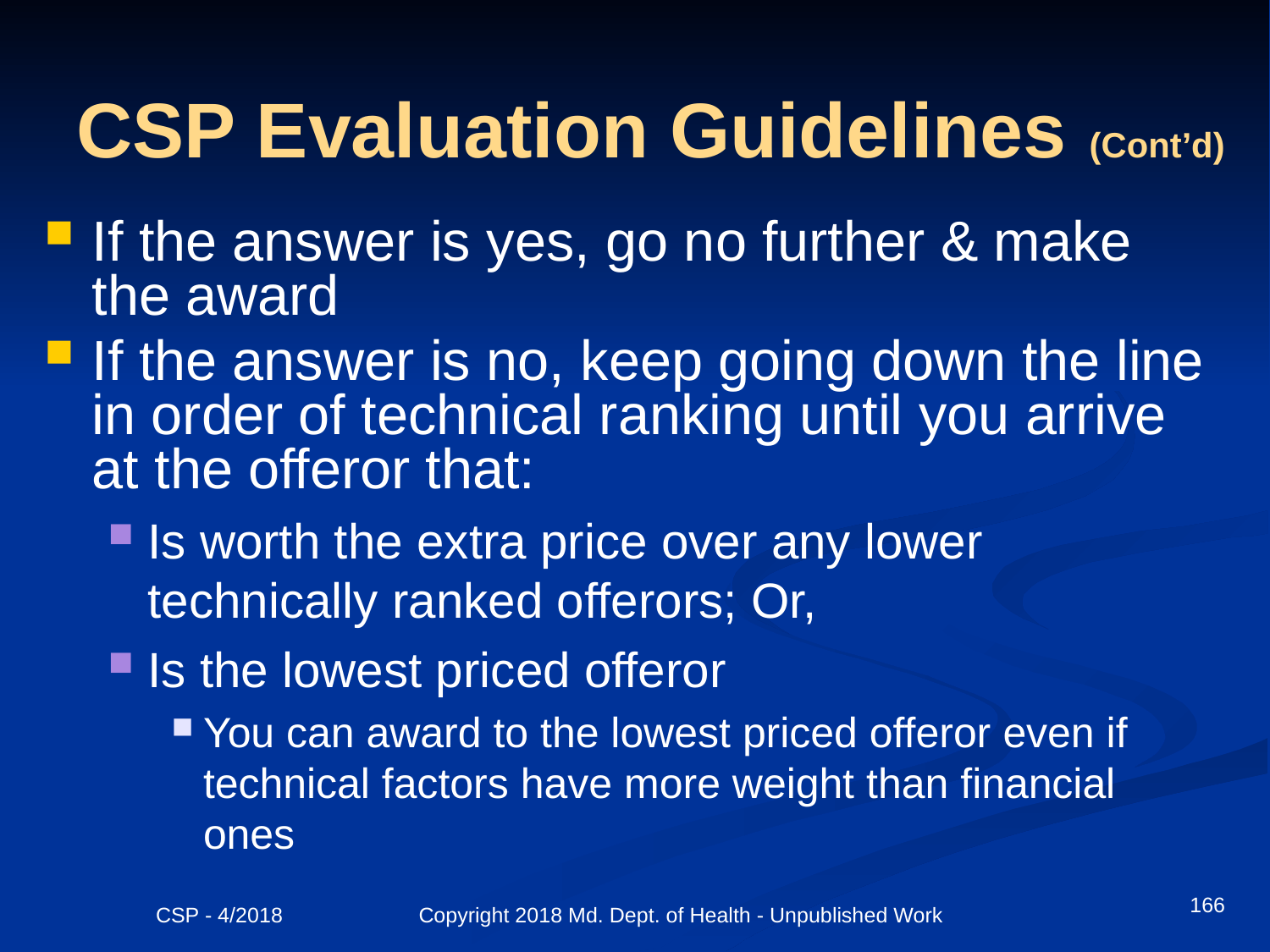

# CSP Evaluation Guidelines (Cont’d)
If the answer is yes, go no further & make the award
If the answer is no, keep going down the line in order of technical ranking until you arrive at the offeror that:
Is worth the extra price over any lower technically ranked offerors; Or,
Is the lowest priced offeror
You can award to the lowest priced offeror even if technical factors have more weight than financial ones
166
CSP - 4/2018                       Copyright 2018 Md. Dept. of Health - Unpublished Work